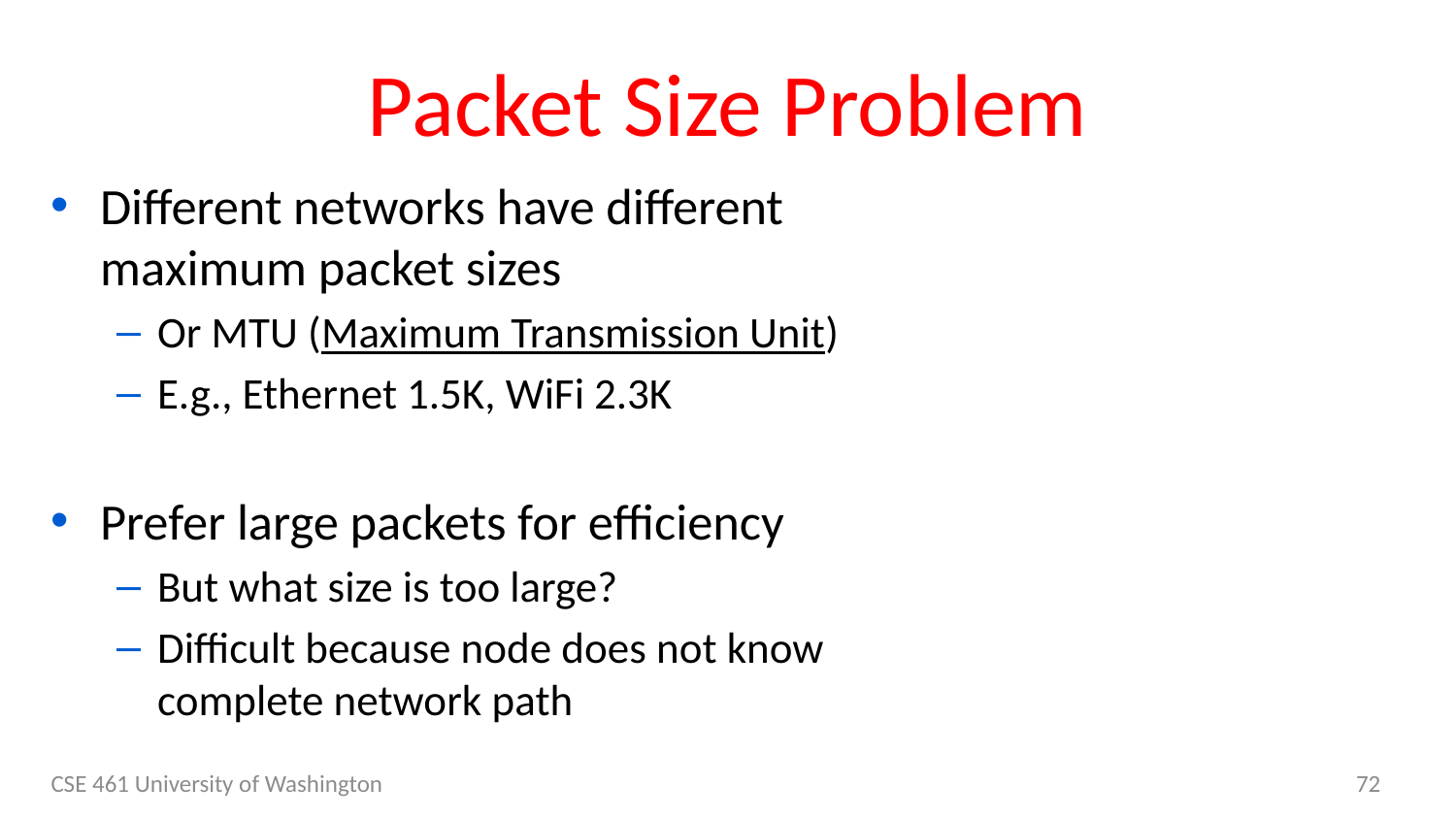

# Packet Size Problem
Different networks have different maximum packet sizes
Or MTU (Maximum Transmission Unit)
E.g., Ethernet 1.5K, WiFi 2.3K

Prefer large packets for efficiency
But what size is too large?
Difficult because node does not know complete network path

CSE 461 University of Washington
72